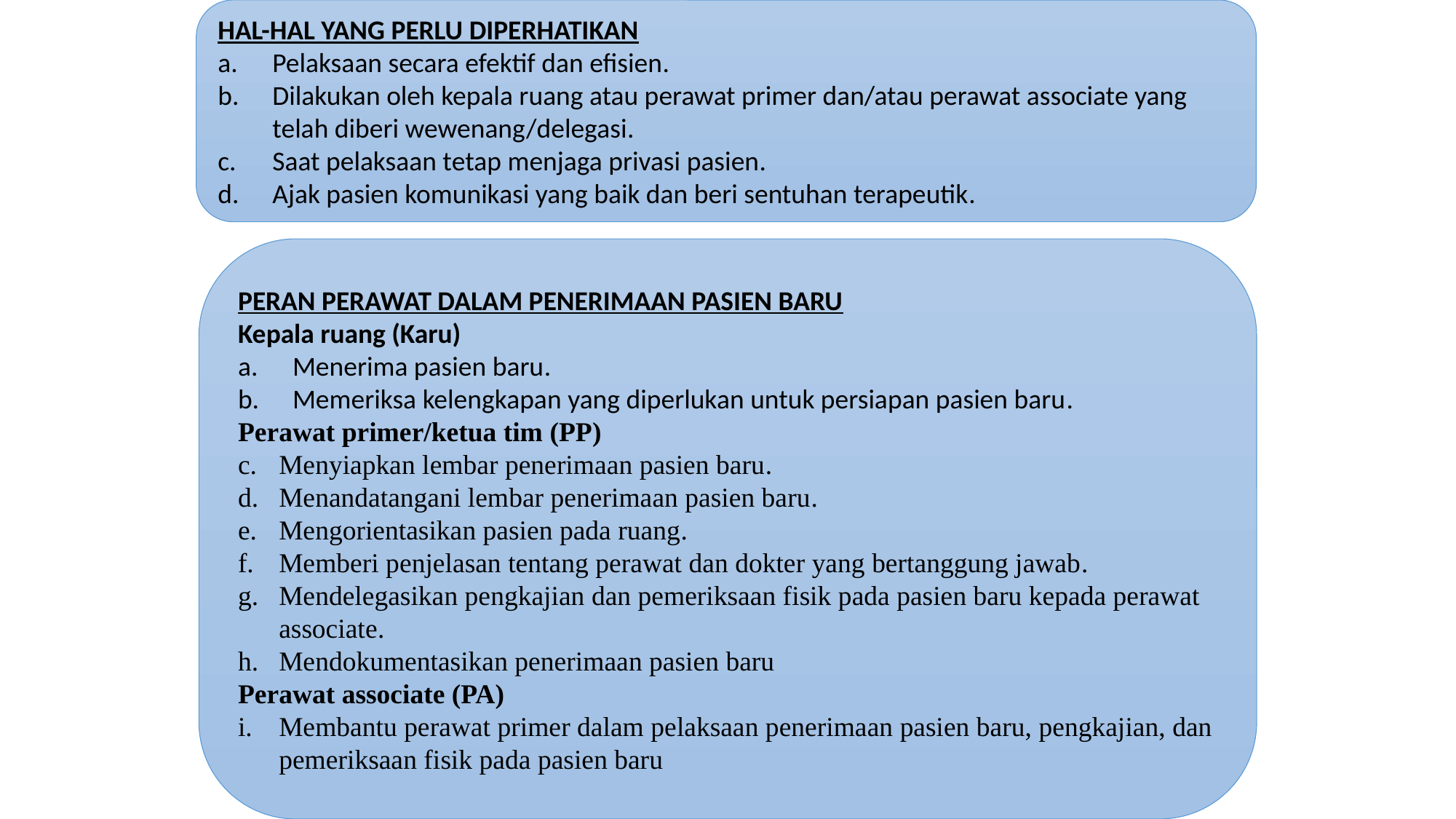

HAL-HAL YANG PERLU DIPERHATIKAN
Pelaksaan secara efektif dan efisien.
Dilakukan oleh kepala ruang atau perawat primer dan/atau perawat associate yang telah diberi wewenang/delegasi.
Saat pelaksaan tetap menjaga privasi pasien.
Ajak pasien komunikasi yang baik dan beri sentuhan terapeutik.

#
PERAN PERAWAT DALAM PENERIMAAN PASIEN BARU
Kepala ruang (Karu)
Menerima pasien baru.
Memeriksa kelengkapan yang diperlukan untuk persiapan pasien baru.
Perawat primer/ketua tim (PP)
Menyiapkan lembar penerimaan pasien baru.
Menandatangani lembar penerimaan pasien baru.
Mengorientasikan pasien pada ruang.
Memberi penjelasan tentang perawat dan dokter yang bertanggung jawab.
Mendelegasikan pengkajian dan pemeriksaan fisik pada pasien baru kepada perawat associate.
Mendokumentasikan penerimaan pasien baru
Perawat associate (PA)
Membantu perawat primer dalam pelaksaan penerimaan pasien baru, pengkajian, dan pemeriksaan fisik pada pasien baru